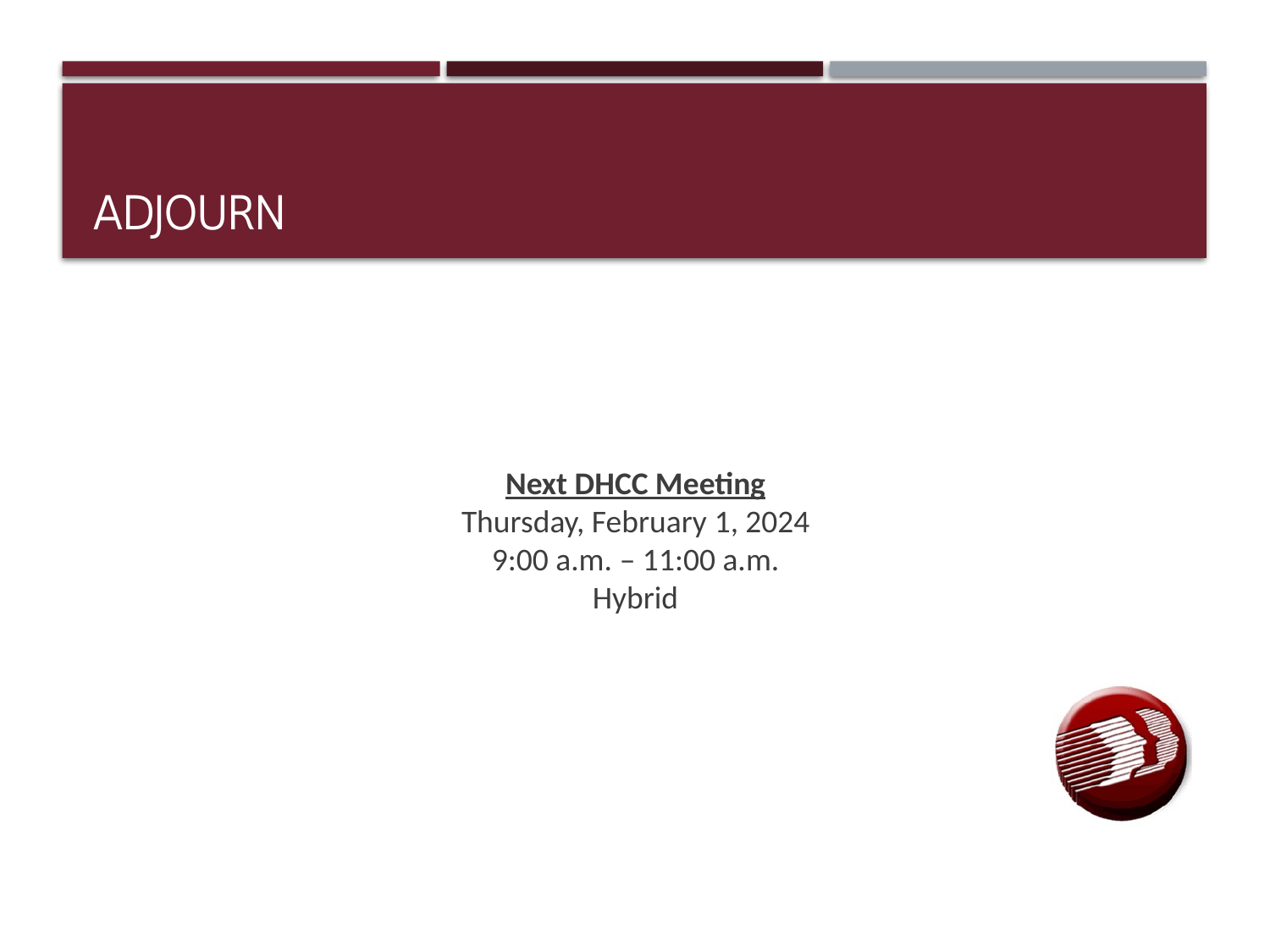

# Adjourn
Next DHCC Meeting
Thursday, February 1, 2024
9:00 a.m. – 11:00 a.m.
Hybrid